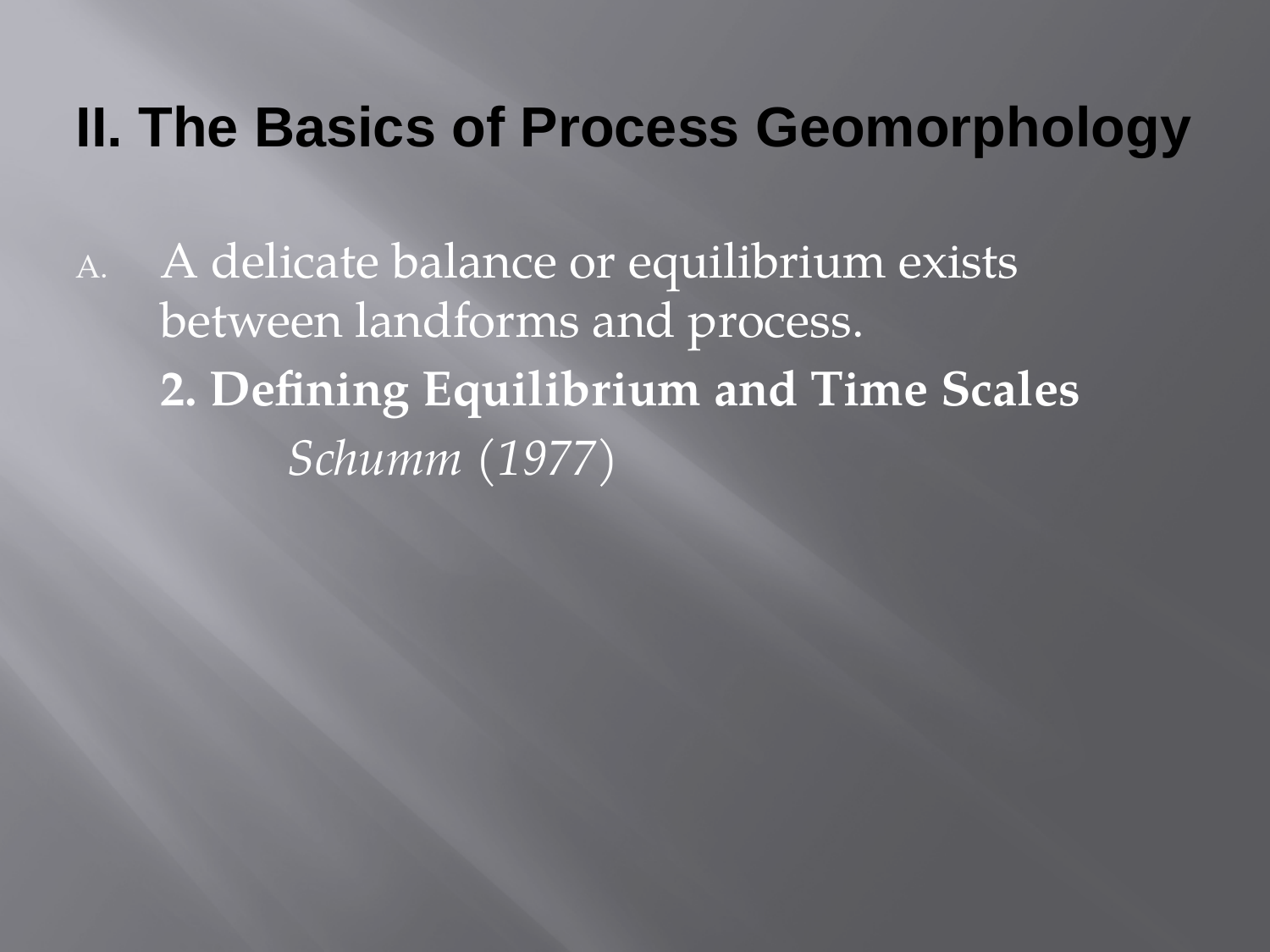

# II. The Basics of Process Geomorphology
A delicate balance or equilibrium exists between landforms and process.
	2. Defining Equilibrium and Time Scales
		Schumm (1977)